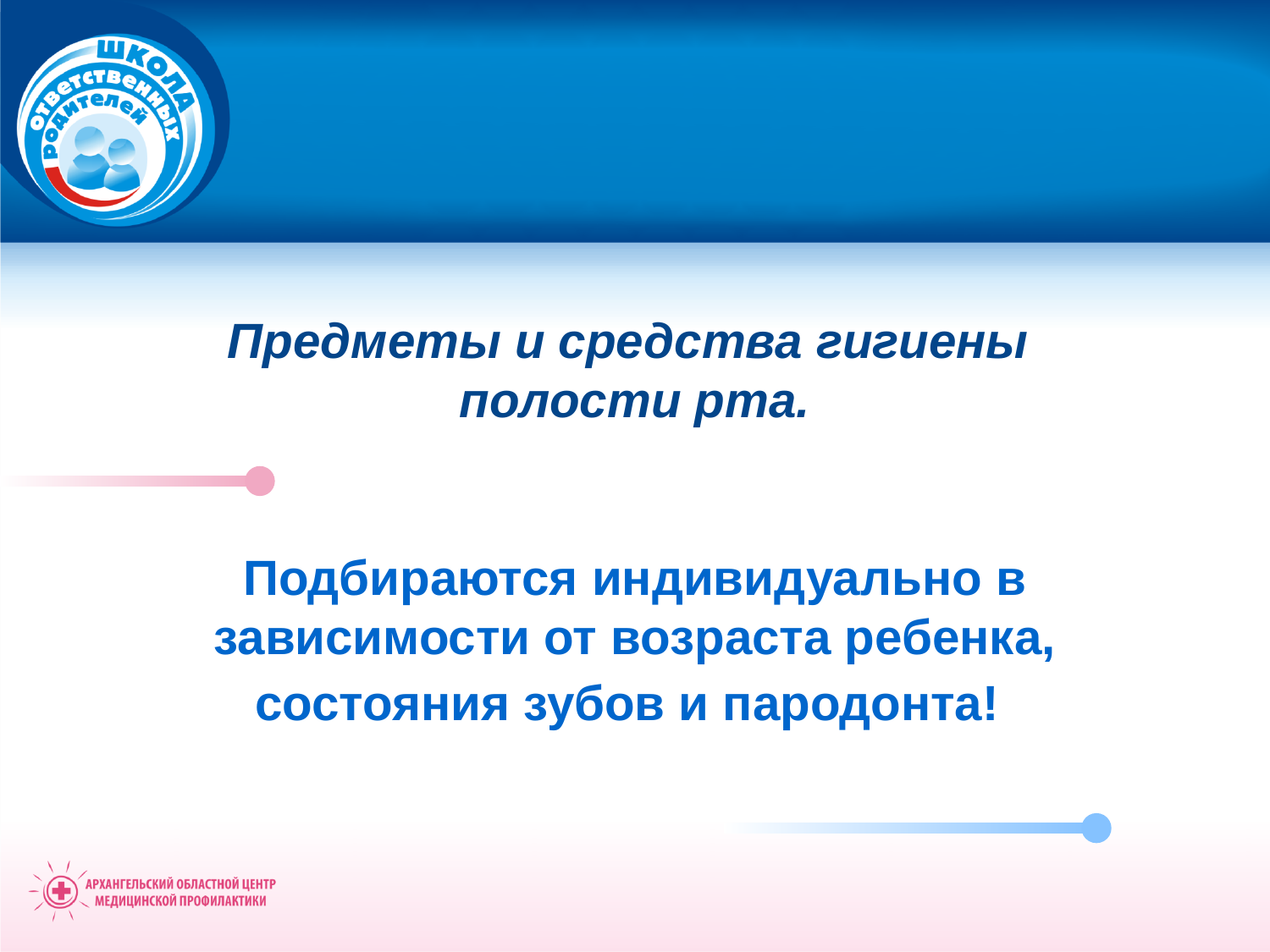

# Предметы и средства гигиены полости рта.

Подбираются индивидуально в зависимости от возраста ребенка, состояния зубов и пародонта!